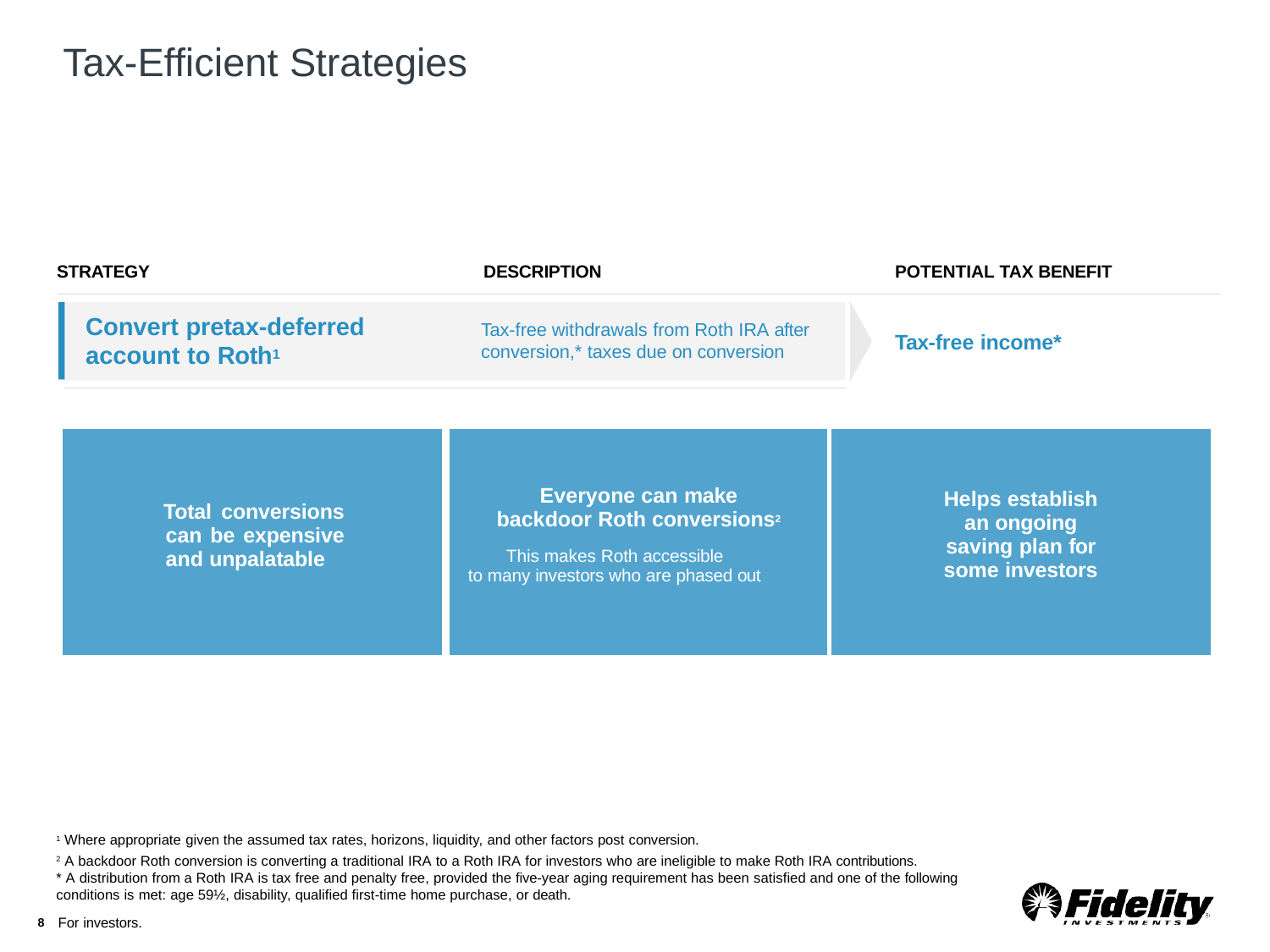

# Tax-Efficient Strategies
STRATEGY
DESCRIPTION
POTENTIAL TAX BENEFIT

Convert pretax-deferred account to Roth1
Tax-free withdrawals from Roth IRA after conversion,* taxes due on conversion
Tax-free income*
| Total conversions can be expensive and unpalatable | Everyone can make backdoor Roth conversions2 This makes Roth accessible to many investors who are phased out | Helps establish an ongoing saving plan for some investors |
| --- | --- | --- |
1 Where appropriate given the assumed tax rates, horizons, liquidity, and other factors post conversion.
2 A backdoor Roth conversion is converting a traditional IRA to a Roth IRA for investors who are ineligible to make Roth IRA contributions.
* A distribution from a Roth IRA is tax free and penalty free, provided the five-year aging requirement has been satisfied and one of the following conditions is met: age 59½, disability, qualified first-time home purchase, or death.
8 For investors.